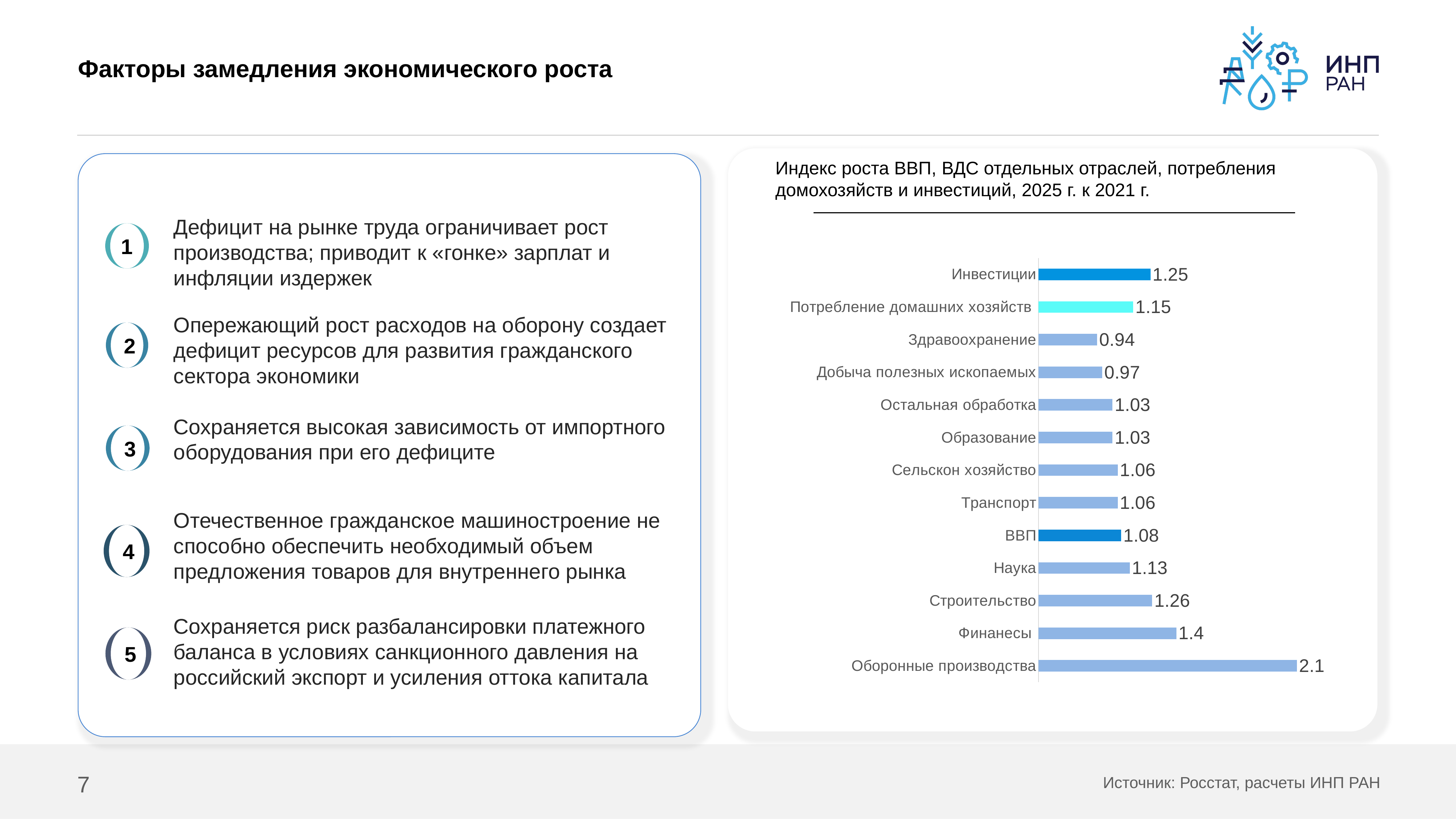

# Факторы замедления экономического роста

Индекс роста ВВП, ВДС отдельных отраслей, потребления домохозяйств и инвестиций, 2025 г. к 2021 г.
Дефицит на рынке труда ограничивает рост производства; приводит к «гонке» зарплат и инфляции издержек

1

### Chart

| Category |  |
|---|---|
| Инвестиции | 1.25 |
| Потребление домашних хозяйств  | 1.15 |
| Здравоохранение | 0.94 |
| Добыча полезных ископаемых | 0.97 |
| Остальная обработка | 1.03 |
| Образование | 1.03 |
| Сельскон хозяйство | 1.06 |
| Транспорт | 1.06 |
| ВВП | 1.08 |
| Наука | 1.13 |
| Строительство | 1.26 |
| Финанесы  | 1.4 |
| Оборонные производства | 2.1 |
Опережающий рост расходов на оборону создает дефицит ресурсов для развития гражданского сектора экономики

2
Сохраняется высокая зависимость от импортного оборудования при его дефиците

3
Отечественное гражданское машиностроение не способно обеспечить необходимый объем предложения товаров для внутреннего рынка

4
Сохраняется риск разбалансировки платежного баланса в условиях санкционного давления на российский экспорт и усиления оттока капитала

5
Источник: Росстат, расчеты ИНП РАН
7